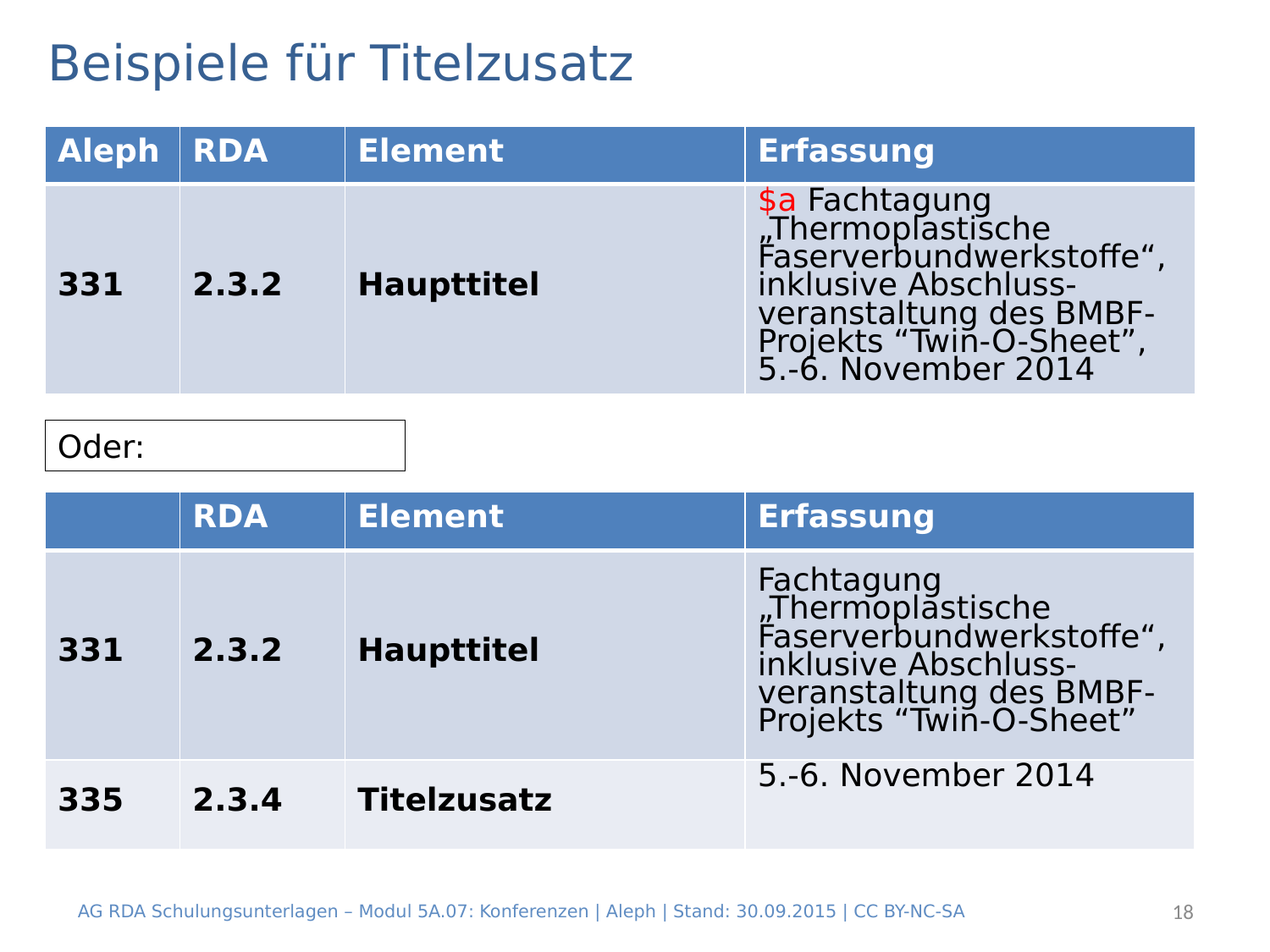

# Beispiele für Titelzusatz
| Aleph | RDA | Element | Erfassung |
| --- | --- | --- | --- |
| 331 | 2.3.2 | Haupttitel | $a Fachtagung „Thermoplastische Faserverbundwerkstoffe“, inklusive Abschluss-veranstaltung des BMBF-Projekts “Twin-O-Sheet”, 5.-6. November 2014 |
Oder:
|  | RDA | Element | Erfassung |
| --- | --- | --- | --- |
| 331 | 2.3.2 | Haupttitel | Fachtagung „Thermoplastische Faserverbundwerkstoffe“, inklusive Abschluss-veranstaltung des BMBF-Projekts “Twin-O-Sheet” |
| 335 | 2.3.4 | Titelzusatz | 5.-6. November 2014 |
AG RDA Schulungsunterlagen – Modul 5A.07: Konferenzen | Aleph | Stand: 30.09.2015 | CC BY-NC-SA
18